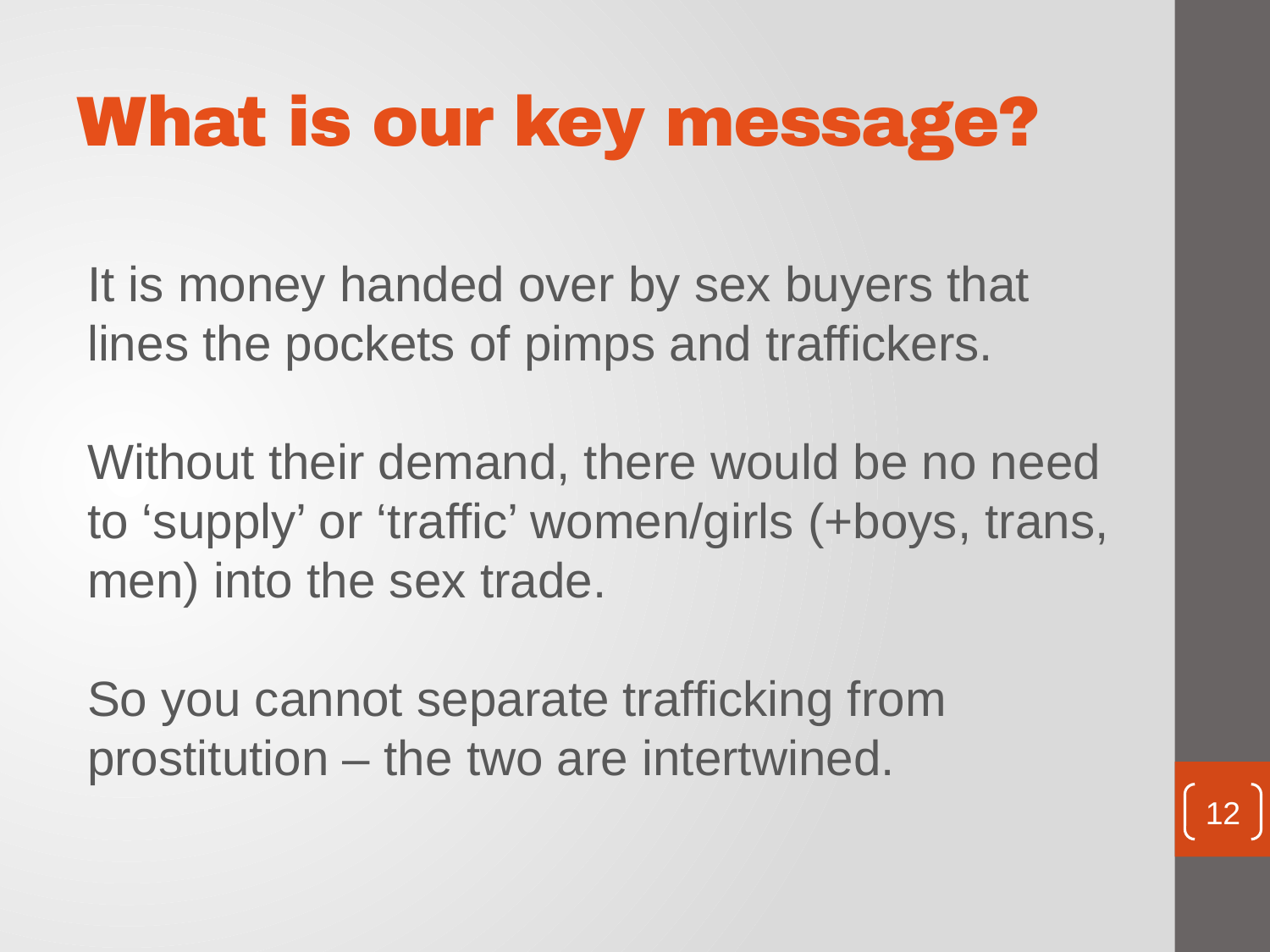

# What is our key message?
It is money handed over by sex buyers that lines the pockets of pimps and traffickers.

Without their demand, there would be no need to ‘supply’ or ‘traffic’ women/girls (+boys, trans, men) into the sex trade.

So you cannot separate trafficking from prostitution – the two are intertwined.

12